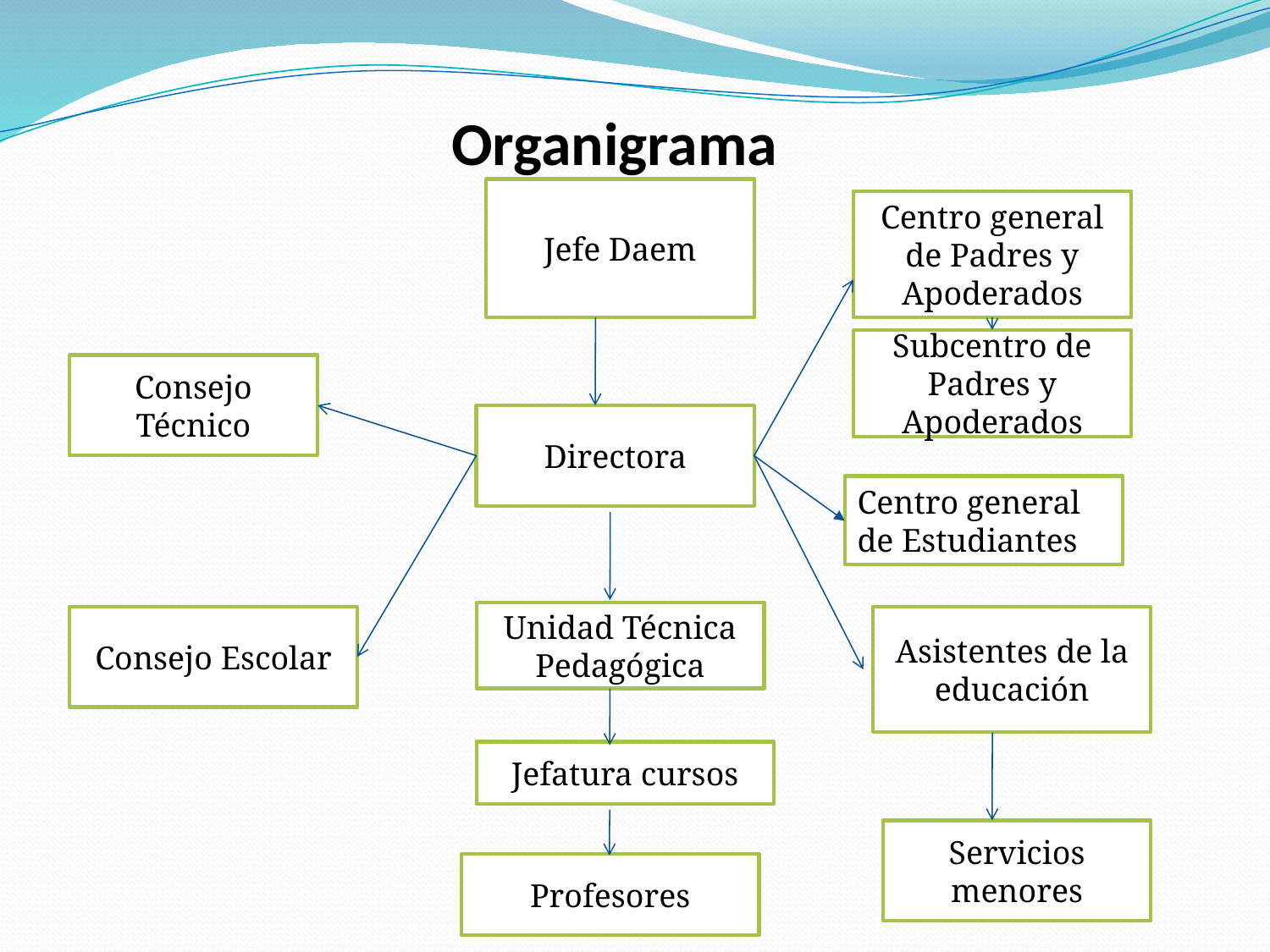

# Organigrama

Jefe Daem
Centro general de Padres y Apoderados
Subcentro de Padres y Apoderados
Consejo Técnico
Directora
Unidad Técnica Pedagógica
Consejo Escolar
Asistentes de la educación
Jefatura cursos
Servicios menores
Centro general de Estudiantes
Profesores